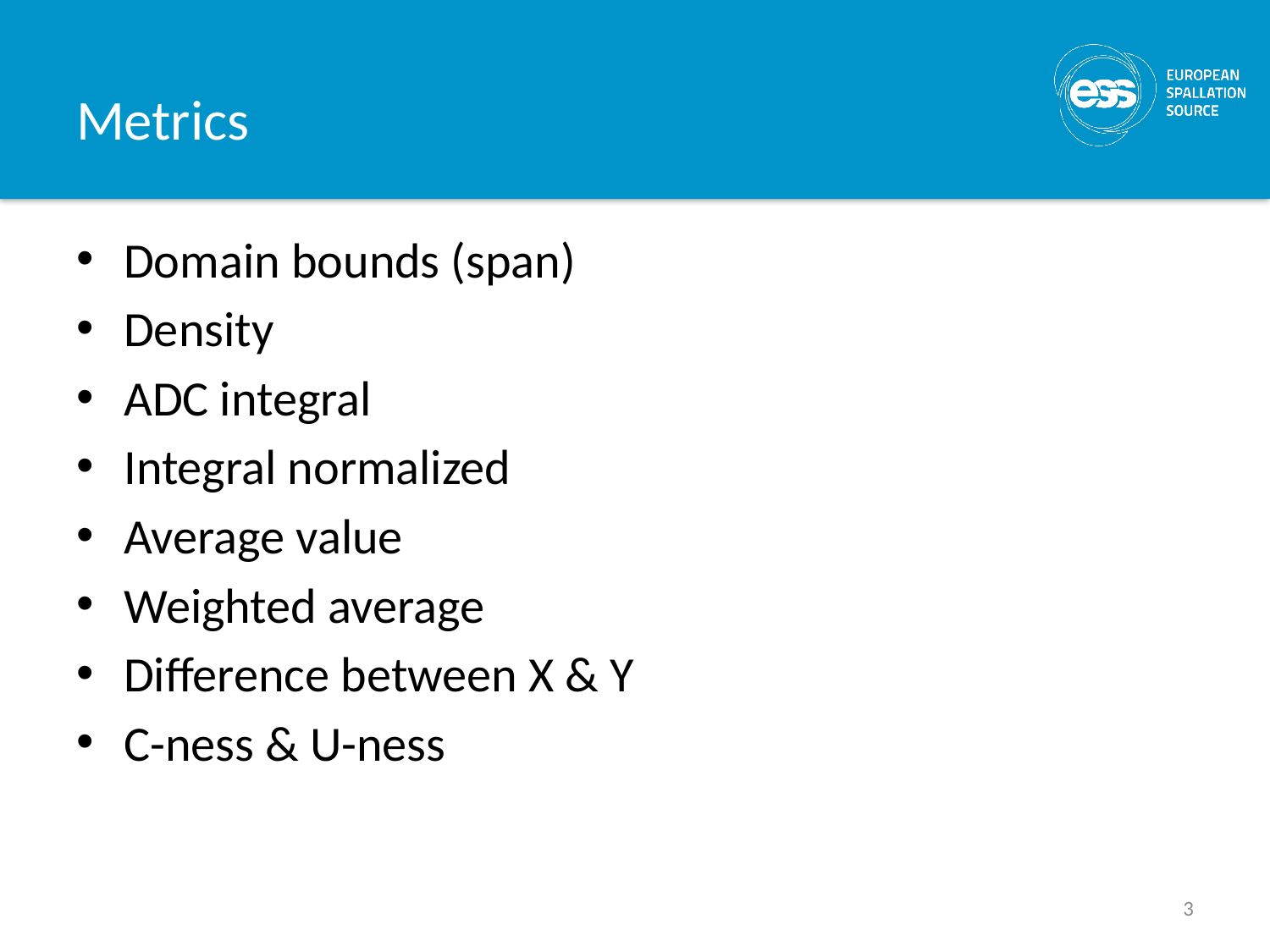

# Metrics
Domain bounds (span)
Density
ADC integral
Integral normalized
Average value
Weighted average
Difference between X & Y
C-ness & U-ness
3